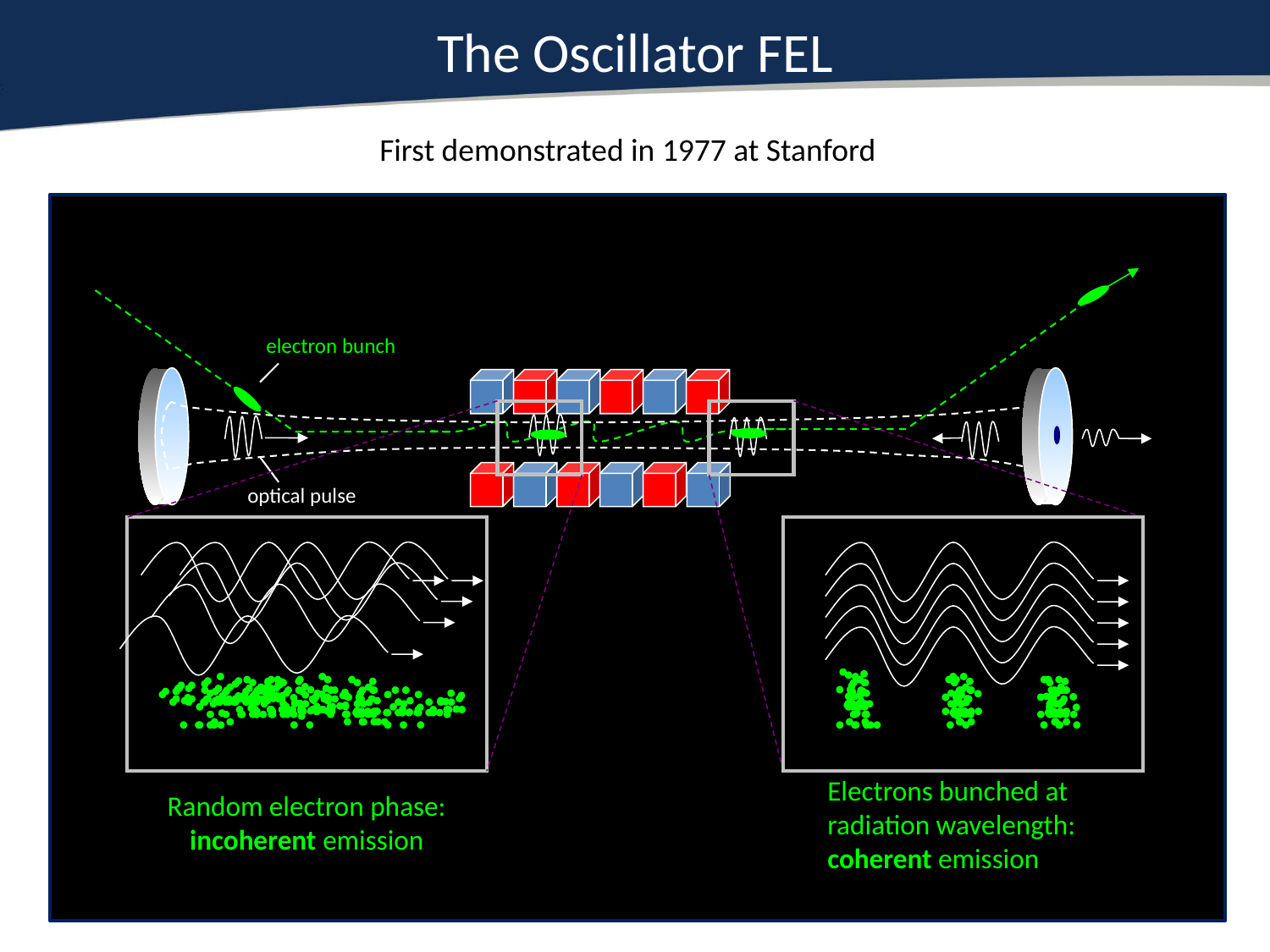

# The Oscillator FEL
First demonstrated in 1977 at Stanford

electron bunch

output pulse

Random electron phase: incoherent emission

Electrons bunched at radiation wavelength: coherent emission

optical pulse